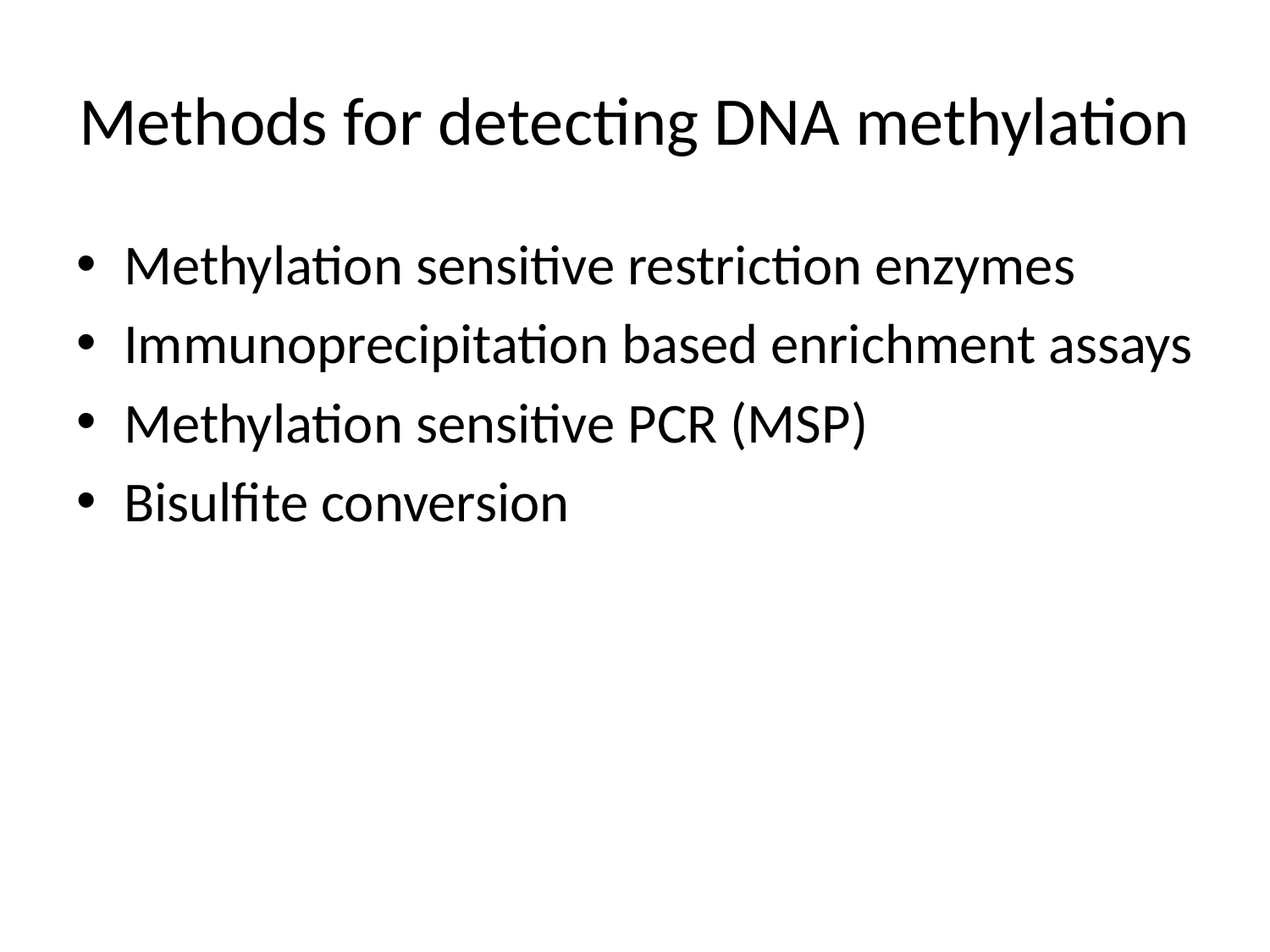

# Methods for detecting DNA methylation
Methylation sensitive restriction enzymes
Immunoprecipitation based enrichment assays
Methylation sensitive PCR (MSP)
Bisulfite conversion